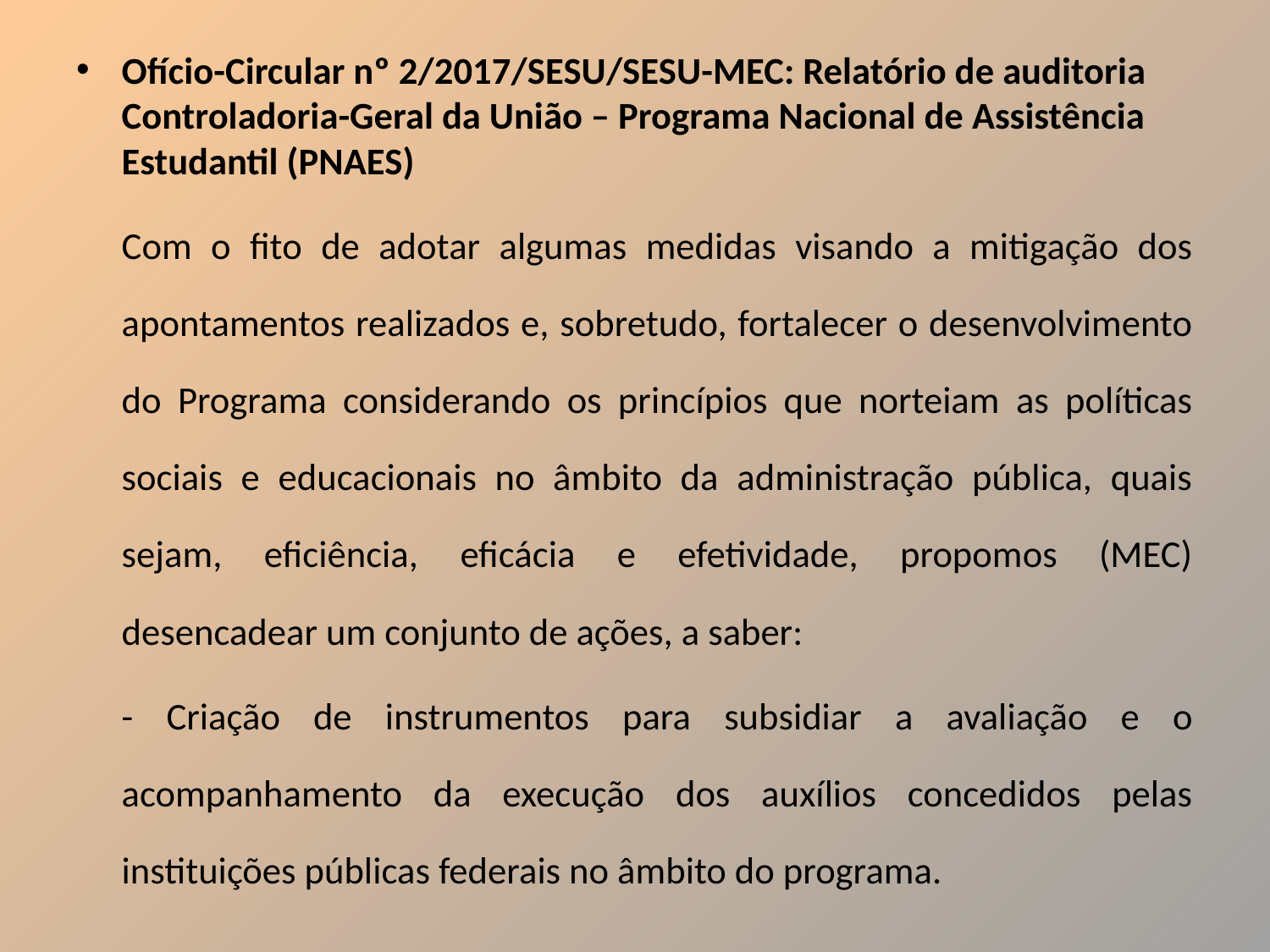

Ofício-Circular nº 2/2017/SESU/SESU-MEC: Relatório de auditoria Controladoria-Geral da União – Programa Nacional de Assistência Estudantil (PNAES)
	Com o fito de adotar algumas medidas visando a mitigação dos apontamentos realizados e, sobretudo, fortalecer o desenvolvimento do Programa considerando os princípios que norteiam as políticas sociais e educacionais no âmbito da administração pública, quais sejam, eficiência, eficácia e efetividade, propomos (MEC) desencadear um conjunto de ações, a saber:
	- Criação de instrumentos para subsidiar a avaliação e o acompanhamento da execução dos auxílios concedidos pelas instituições públicas federais no âmbito do programa.